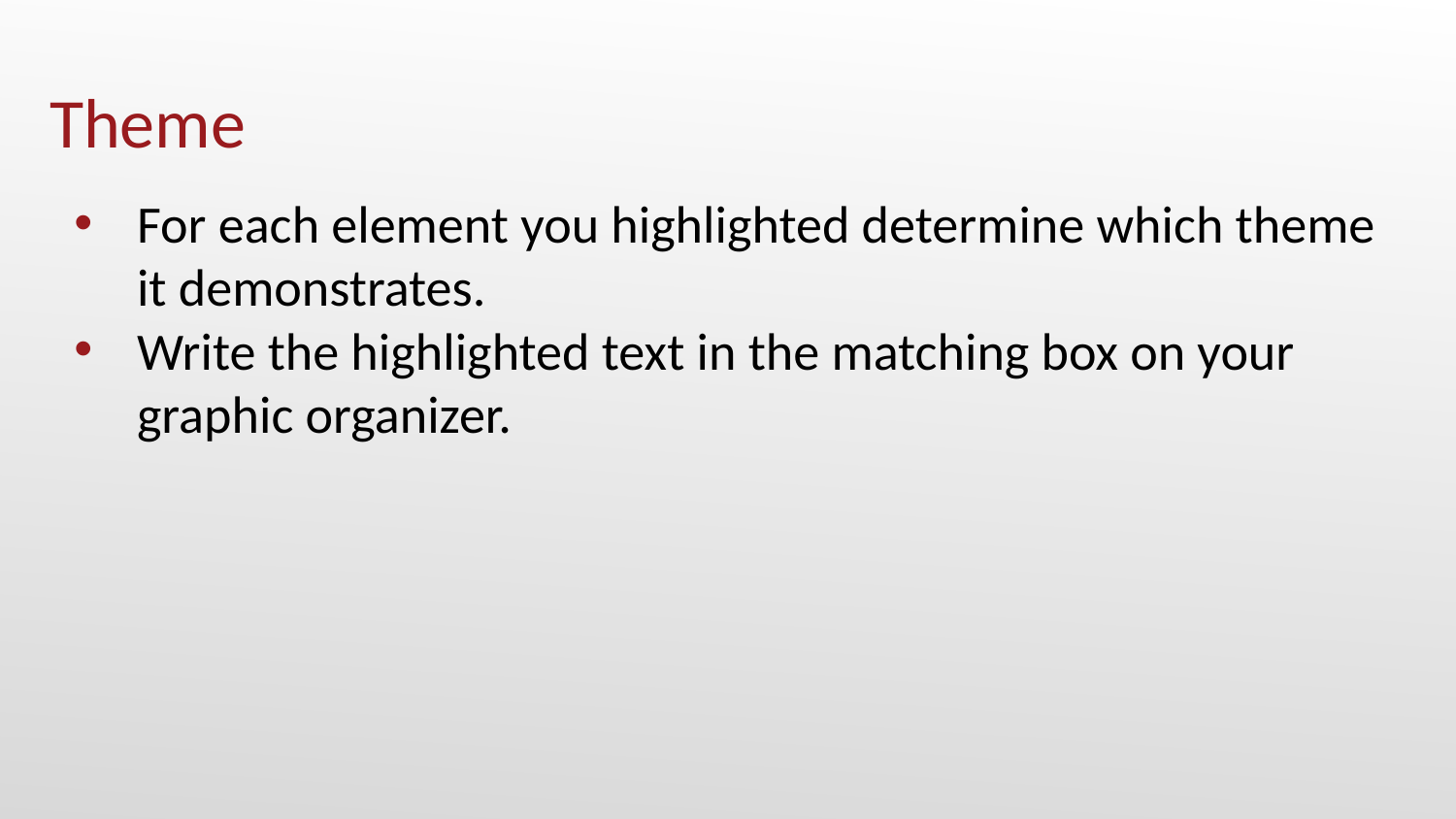

# Theme
For each element you highlighted determine which theme it demonstrates.
Write the highlighted text in the matching box on your graphic organizer.